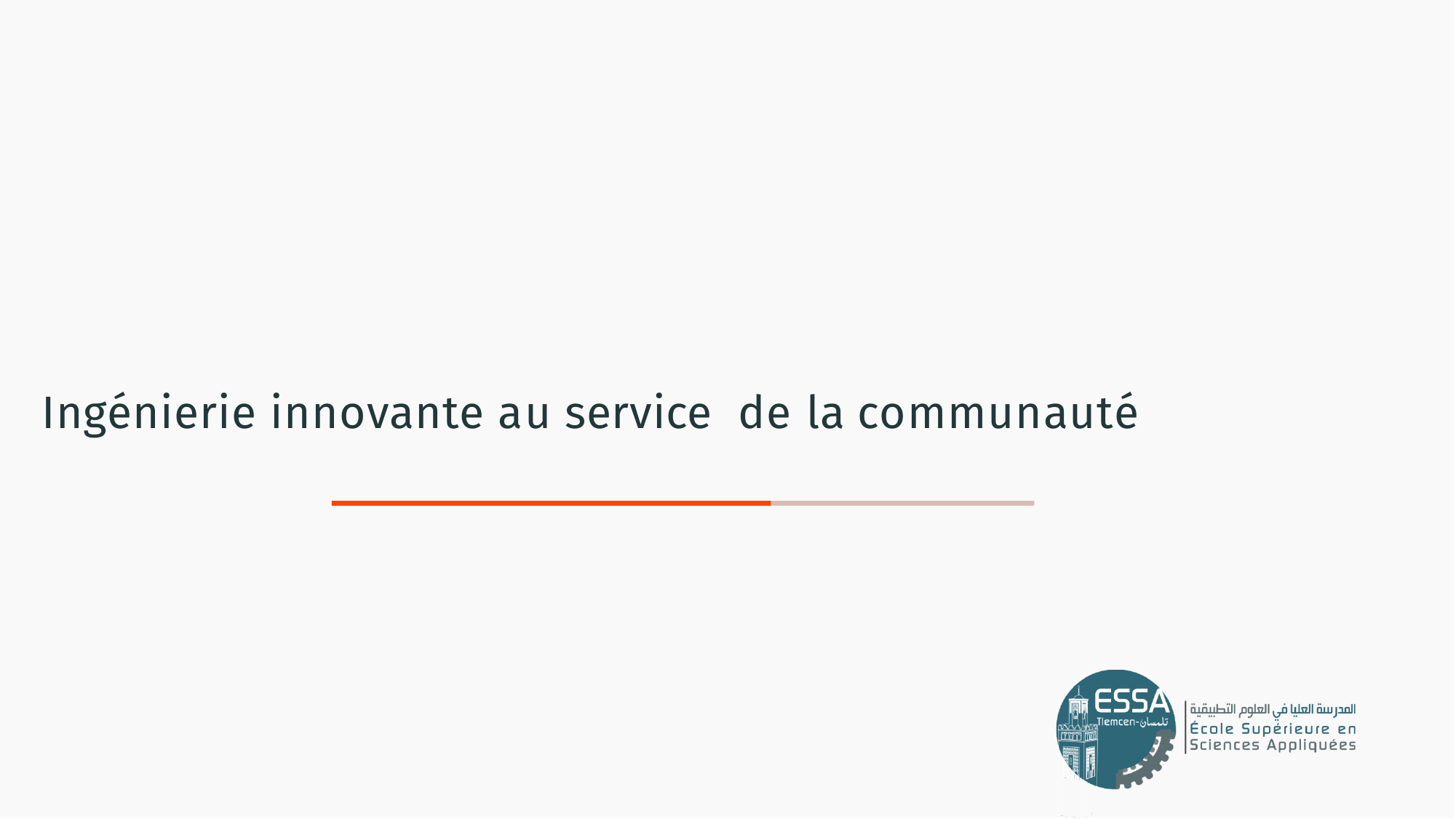

Ingénierie innovante au service  de la communauté